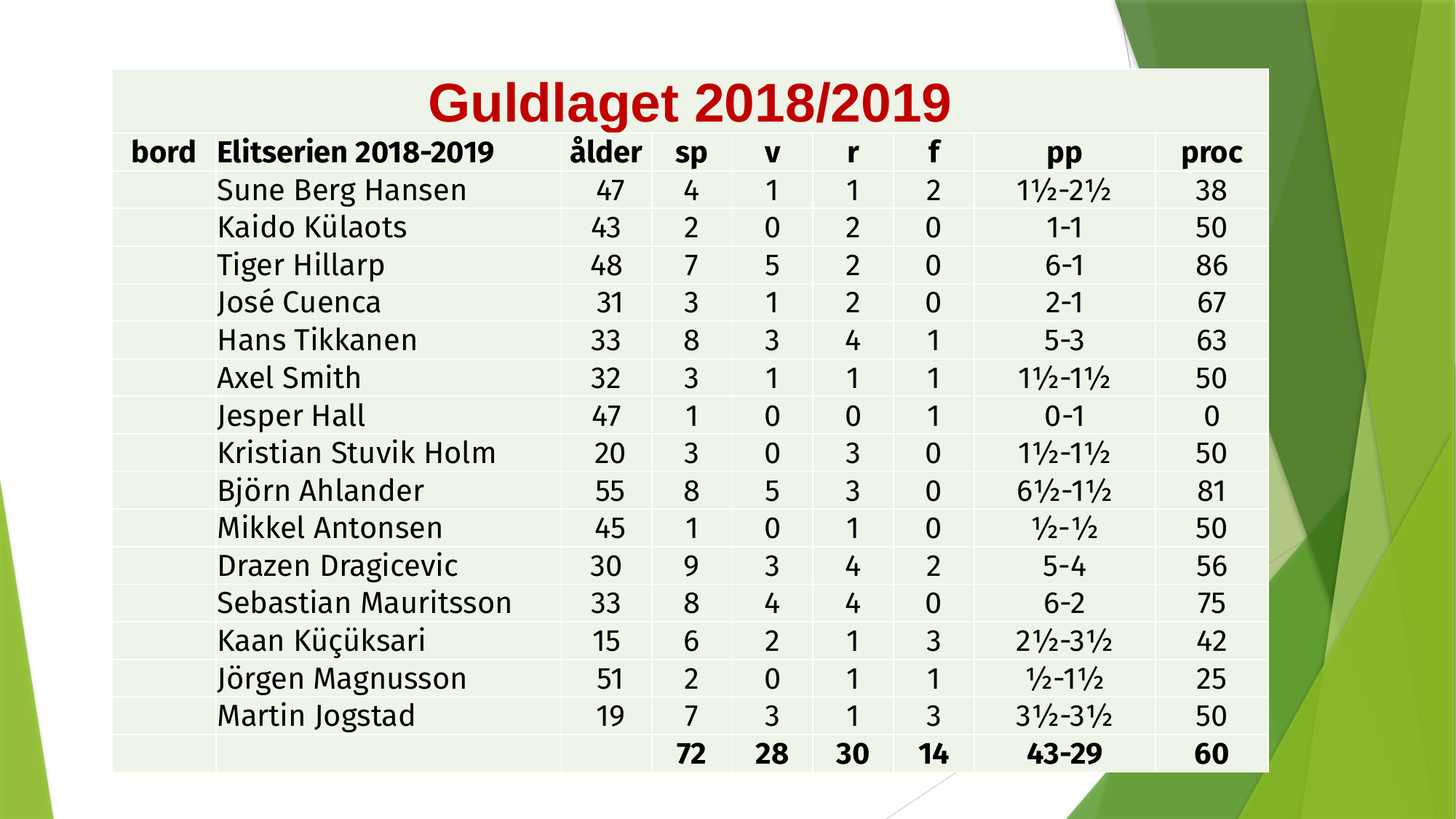

| Guldlaget 2018/2019 |  |  |  |  |  |  |  |  |
| --- | --- | --- | --- | --- | --- | --- | --- | --- |
| bord | Elitserien 2018-2019 | ålder | sp | v | r | f | pp | proc |
|  | Sune Berg Hansen | 47 | 4 | 1 | 1 | 2 | 1½-2½ | 38 |
|  | Kaido Külaots | 43 | 2 | 0 | 2 | 0 | 1-1 | 50 |
|  | Tiger Hillarp | 48 | 7 | 5 | 2 | 0 | 6-1 | 86 |
|  | José Cuenca | 31 | 3 | 1 | 2 | 0 | 2-1 | 67 |
|  | Hans Tikkanen | 33 | 8 | 3 | 4 | 1 | 5-3 | 63 |
|  | Axel Smith | 32 | 3 | 1 | 1 | 1 | 1½-1½ | 50 |
|  | Jesper Hall | 47 | 1 | 0 | 0 | 1 | 0-1 | 0 |
|  | Kristian Stuvik Holm | 20 | 3 | 0 | 3 | 0 | 1½-1½ | 50 |
|  | Björn Ahlander | 55 | 8 | 5 | 3 | 0 | 6½-1½ | 81 |
|  | Mikkel Antonsen | 45 | 1 | 0 | 1 | 0 | ½-½ | 50 |
|  | Drazen Dragicevic | 30 | 9 | 3 | 4 | 2 | 5-4 | 56 |
|  | Sebastian Mauritsson | 33 | 8 | 4 | 4 | 0 | 6-2 | 75 |
|  | Kaan Küçüksari | 15 | 6 | 2 | 1 | 3 | 2½-3½ | 42 |
|  | Jörgen Magnusson | 51 | 2 | 0 | 1 | 1 | ½-1½ | 25 |
|  | Martin Jogstad | 19 | 7 | 3 | 1 | 3 | 3½-3½ | 50 |
|  |  |  | 72 | 28 | 30 | 14 | 43-29 | 60 |